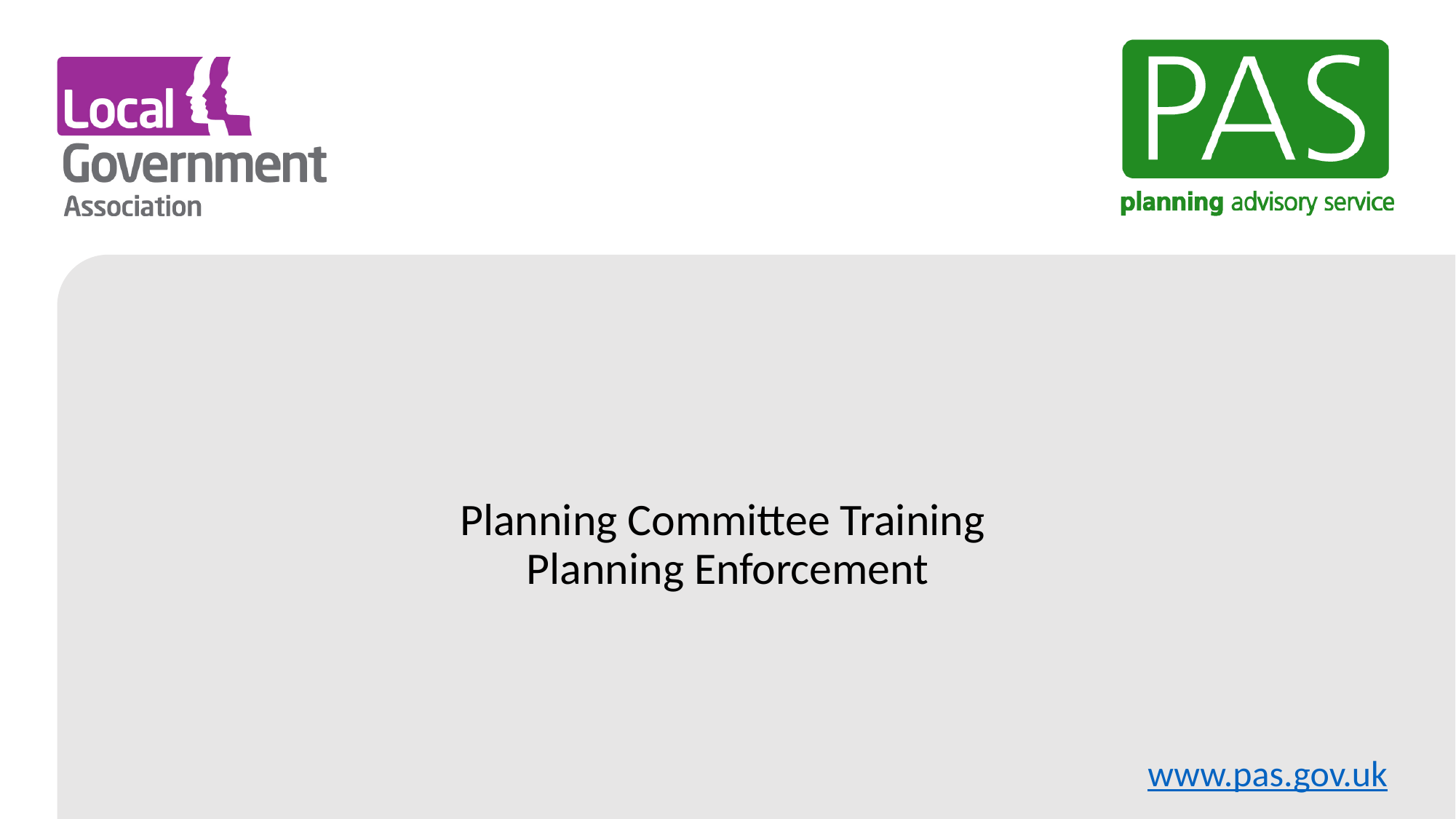

# Planning Committee Training Planning Enforcement
www.pas.gov.uk